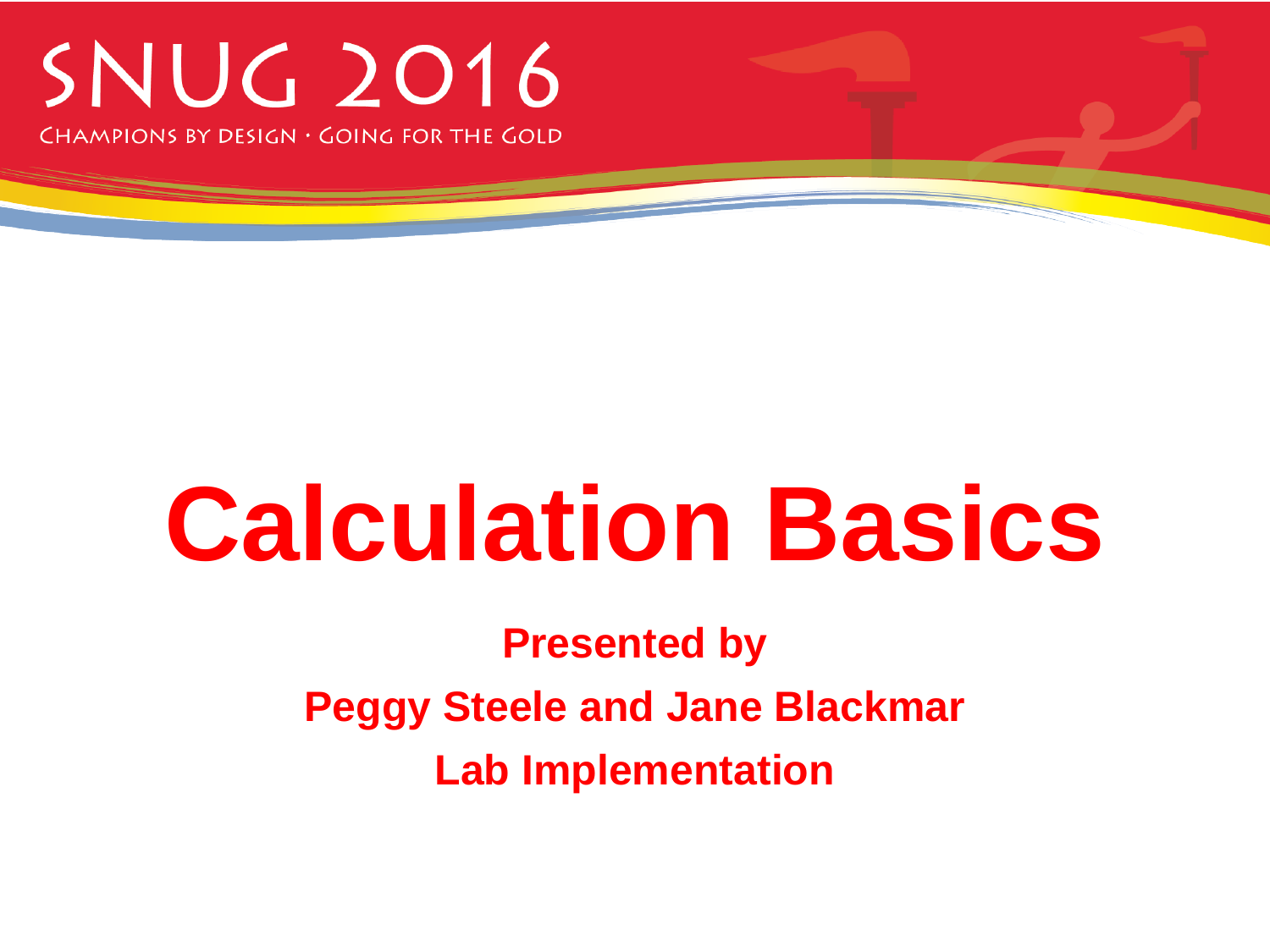

# Calculation Basics
Presented by
Peggy Steele and Jane Blackmar
Lab Implementation